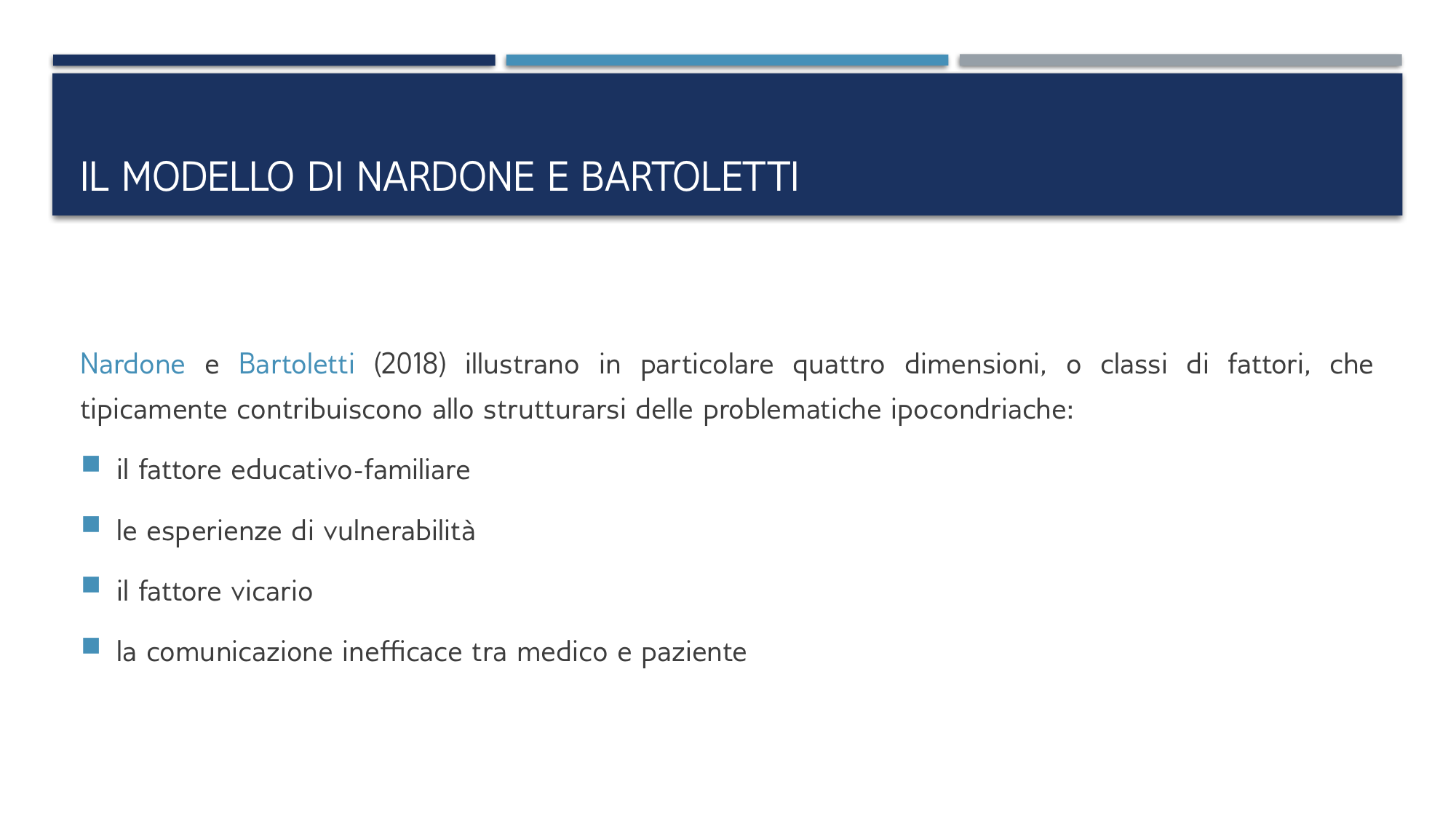

# Il modello di Nardone e Bartoletti
Nardone e Bartoletti (2018) illustrano in particolare quattro dimensioni, o classi di fattori, che tipicamente contribuiscono allo strutturarsi delle problematiche ipocondriache:
il fattore educativo-familiare
le esperienze di vulnerabilità
il fattore vicario
la comunicazione inefficace tra medico e paziente